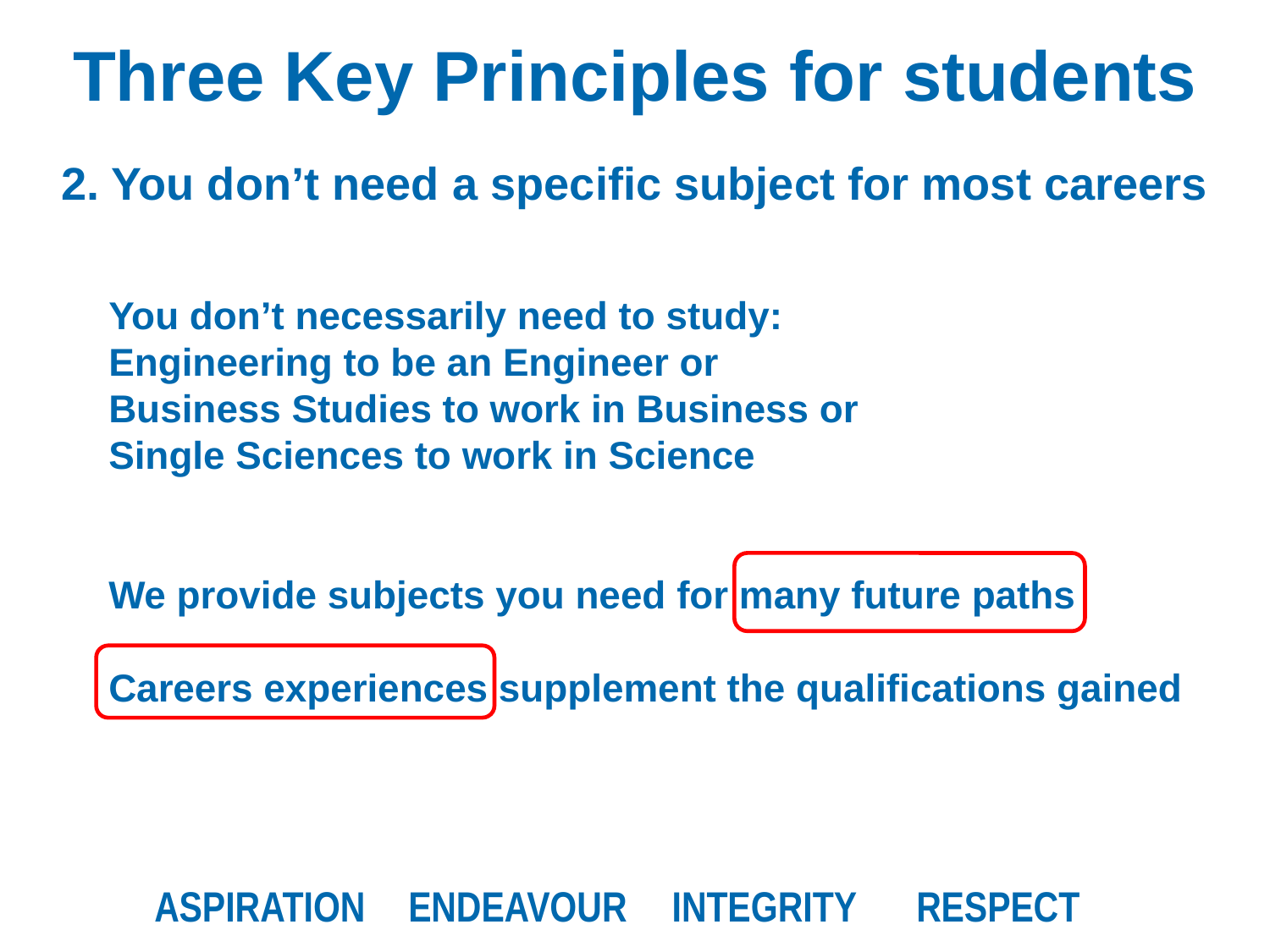

# Three Key Principles for students
2. You don’t need a specific subject for most careers
You don’t necessarily need to study:
Engineering to be an Engineer or
Business Studies to work in Business or
Single Sciences to work in Science

We provide subjects you need for many future paths

Careers experiences supplement the qualifications gained

	ASPIRATION 	ENDEAVOUR	 INTEGRITY 	RESPECT